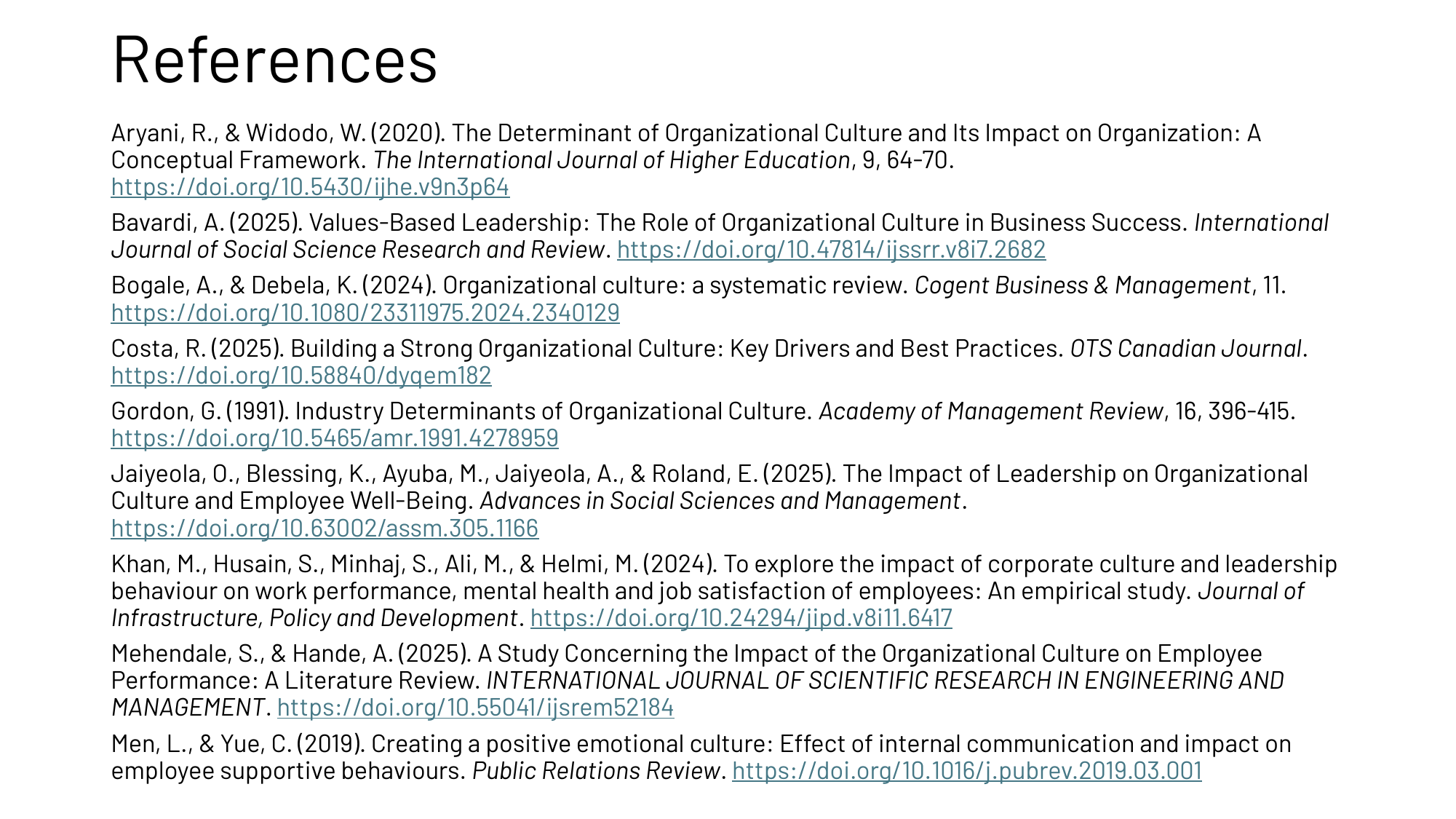

# References
Aryani, R., & Widodo, W. (2020). The Determinant of Organizational Culture and Its Impact on Organization: A Conceptual Framework. The International Journal of Higher Education, 9, 64-70. https://doi.org/10.5430/ijhe.v9n3p64
Bavardi, A. (2025). Values-Based Leadership: The Role of Organizational Culture in Business Success. International Journal of Social Science Research and Review. https://doi.org/10.47814/ijssrr.v8i7.2682
Bogale, A., & Debela, K. (2024). Organizational culture: a systematic review. Cogent Business & Management, 11. https://doi.org/10.1080/23311975.2024.2340129
Costa, R. (2025). Building a Strong Organizational Culture: Key Drivers and Best Practices. OTS Canadian Journal. https://doi.org/10.58840/dyqem182
Gordon, G. (1991). Industry Determinants of Organizational Culture. Academy of Management Review, 16, 396-415. https://doi.org/10.5465/amr.1991.4278959
Jaiyeola, O., Blessing, K., Ayuba, M., Jaiyeola, A., & Roland, E. (2025). The Impact of Leadership on Organizational Culture and Employee Well-Being. Advances in Social Sciences and Management. https://doi.org/10.63002/assm.305.1166
Khan, M., Husain, S., Minhaj, S., Ali, M., & Helmi, M. (2024). To explore the impact of corporate culture and leadership behaviour on work performance, mental health and job satisfaction of employees: An empirical study. Journal of Infrastructure, Policy and Development. https://doi.org/10.24294/jipd.v8i11.6417
Mehendale, S., & Hande, A. (2025). A Study Concerning the Impact of the Organizational Culture on Employee Performance: A Literature Review. INTERNATIONAL JOURNAL OF SCIENTIFIC RESEARCH IN ENGINEERING AND MANAGEMENT. https://doi.org/10.55041/ijsrem52184
Men, L., & Yue, C. (2019). Creating a positive emotional culture: Effect of internal communication and impact on employee supportive behaviours. Public Relations Review. https://doi.org/10.1016/j.pubrev.2019.03.001